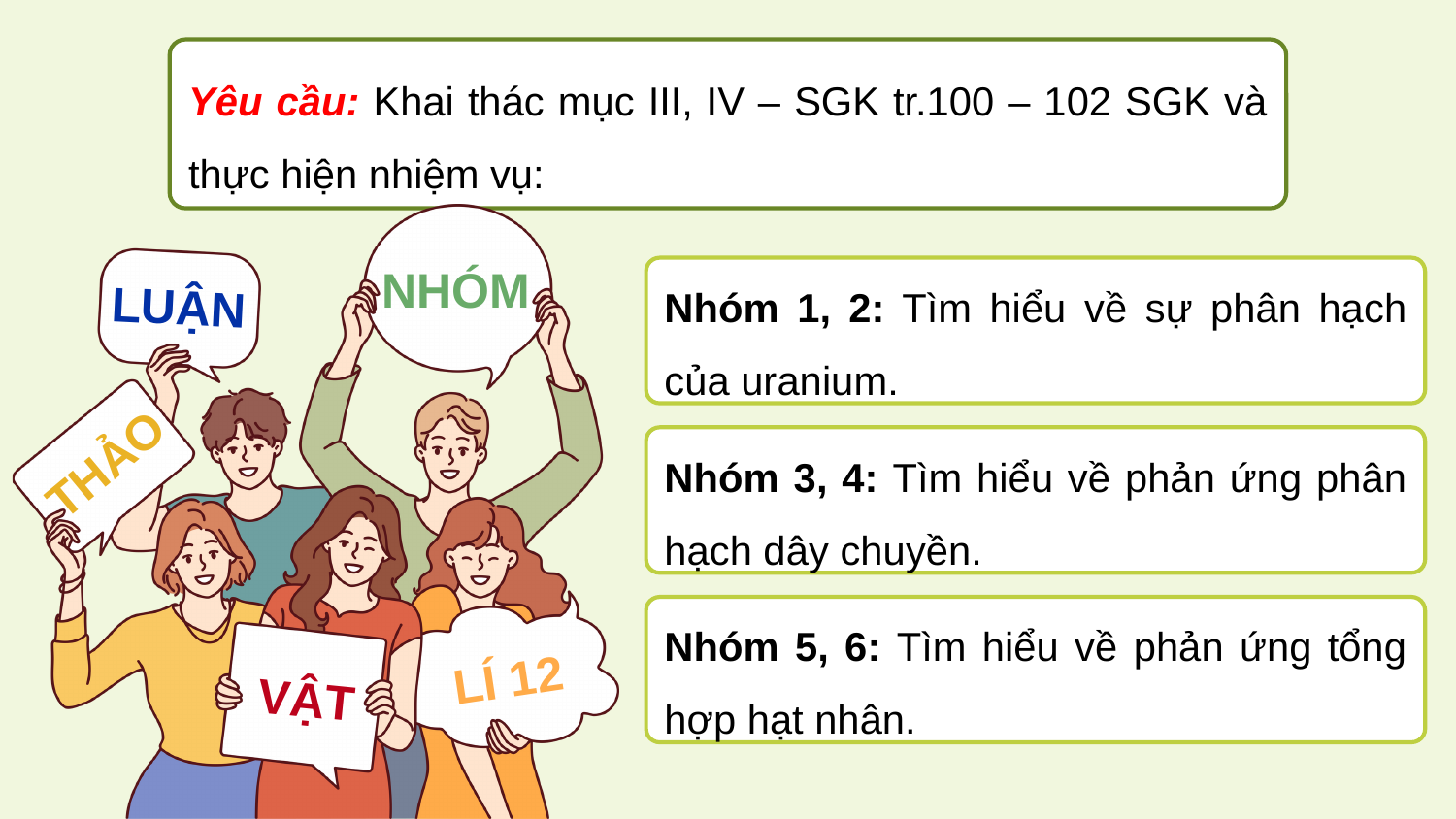

Yêu cầu: Khai thác mục III, IV – SGK tr.100 – 102 SGK và thực hiện nhiệm vụ:

NHÓM
LUẬN
THẢO
LÍ 12
VẬT
Nhóm 1, 2: Tìm hiểu về sự phân hạch của uranium.
Nhóm 3, 4: Tìm hiểu về phản ứng phân hạch dây chuyền.
Nhóm 5, 6: Tìm hiểu về phản ứng tổng hợp hạt nhân.